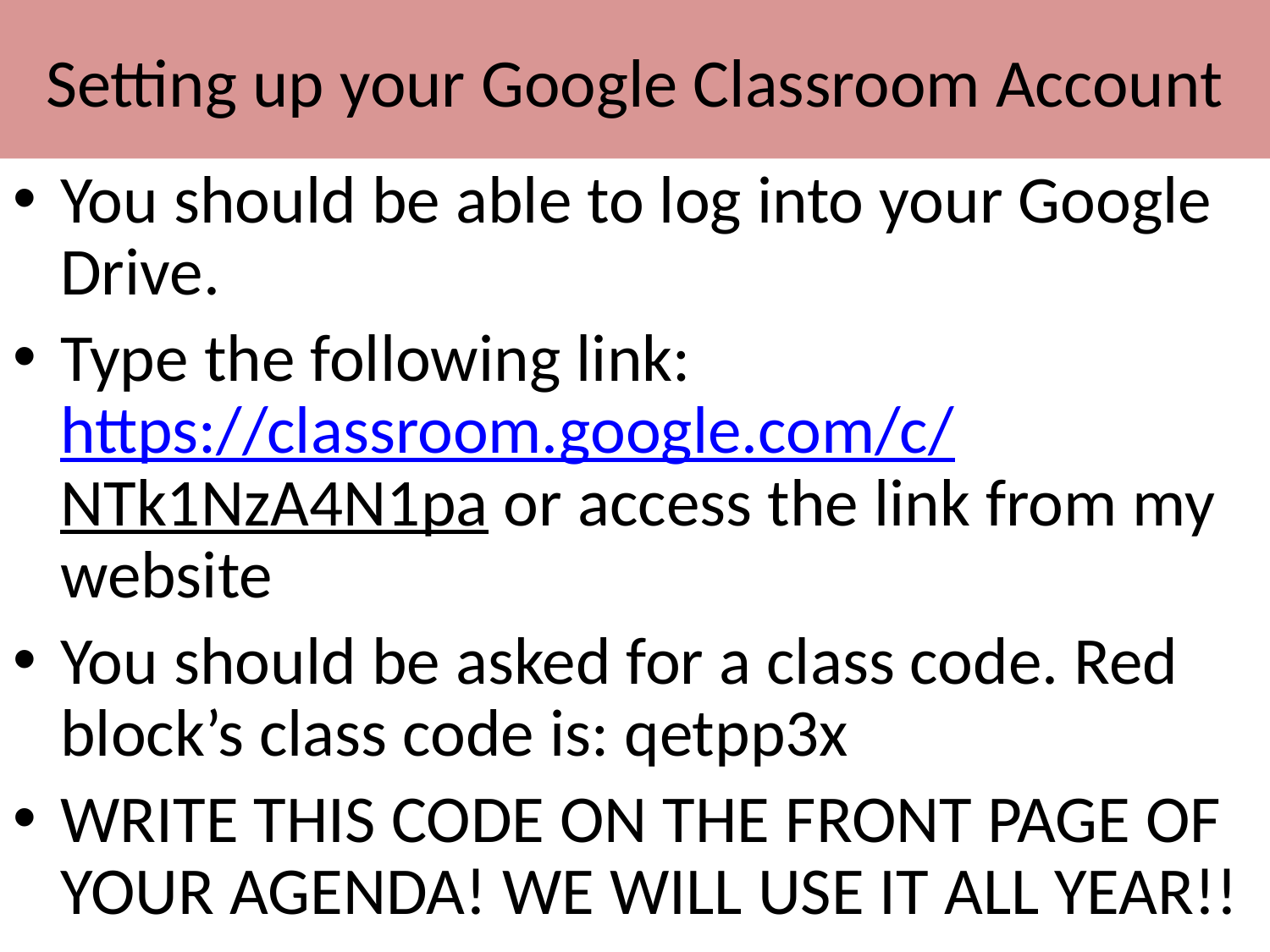

# Setting up your Google Classroom Account
You should be able to log into your Google Drive.
Type the following link: https://classroom.google.com/c/NTk1NzA4N1pa or access the link from my website
You should be asked for a class code. Red block’s class code is: qetpp3x
WRITE THIS CODE ON THE FRONT PAGE OF YOUR AGENDA! WE WILL USE IT ALL YEAR!!